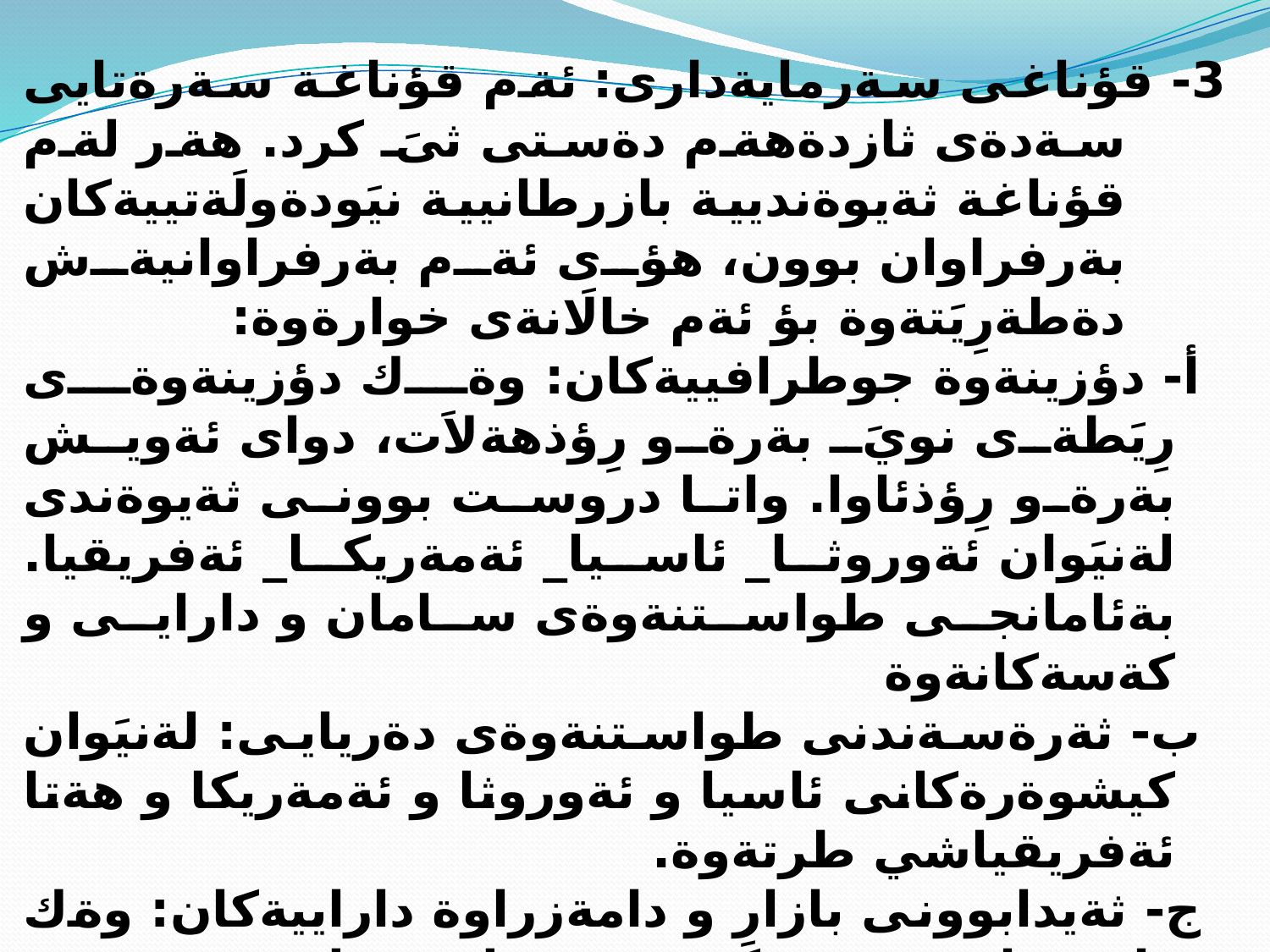

3- قؤناغى سةرمايةدارى: ئةم قؤناغة سةرةتايى سةدةى ثازدةهةم دةستى ثىَ كرد. هةر لةم قؤناغة ثةيوةنديية بازرطانيية نيَودةولَةتييةكان بةرفراوان بوون، هؤى ئةم بةرفراوانيةش دةطةرِيَتةوة بؤ ئةم خالَانةى خوارةوة:
أ- دؤزينةوة جوطرافييةكان: وةك دؤزينةوةى رِيَطةى نويَ بةرةو رِؤذهةلاَت، دواى ئةويش بةرةو رِؤذئاوا. واتا دروست بوونى ثةيوةندى لةنيَوان ئةوروثا_ ئاسيا_ ئةمةريكا_ ئةفريقيا. بةئامانجى طواستنةوةى سامان و دارايى و كةسةكانةوة
ب- ثةرةسةندنى طواستنةوةى دةريايى: لةنيَوان كيشوةرةكانى ئاسيا و ئةوروثا و ئةمةريكا و هةتا ئةفريقياشي طرتةوة.
ج- ثةيدابوونى بازارِ و دامةزراوة داراييةكان: وةك دامةزراندنى بةنكي بةرشلؤنة لة سةدةى ثازدةهةم، و بةنكى ئةمستردام لةسالَى 1609، و بةنكى لةندةن 1694، و بةنكى ثاريس لةسالَى1800 و دروست كردنى يةكةم بؤرسة لة جيهان لة شارى ئةنظيَرسى بةلجيكا لةسالَى 1576.
 ديارة ئةو سيستةمةش بة ضةند قؤناغيك ثةرةيسةندووة: